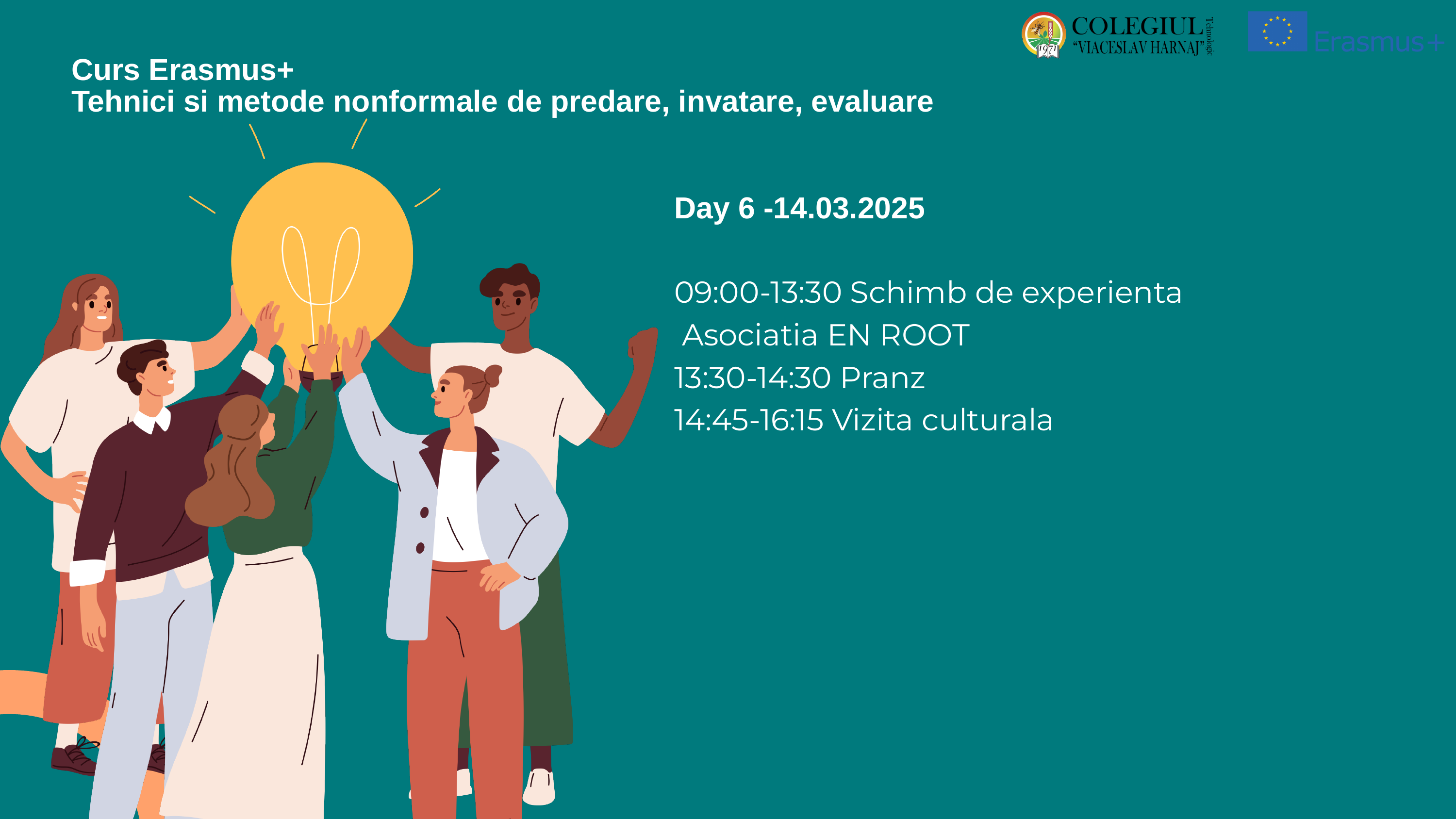

Curs Erasmus+
Tehnici si metode nonformale de predare, invatare, evaluare

Day 6 -14.03.2025

09:00-13:30 Schimb de experienta
 Asociatia EN ROOT
13:30-14:30 Pranz
14:45-16:15 Vizita culturala